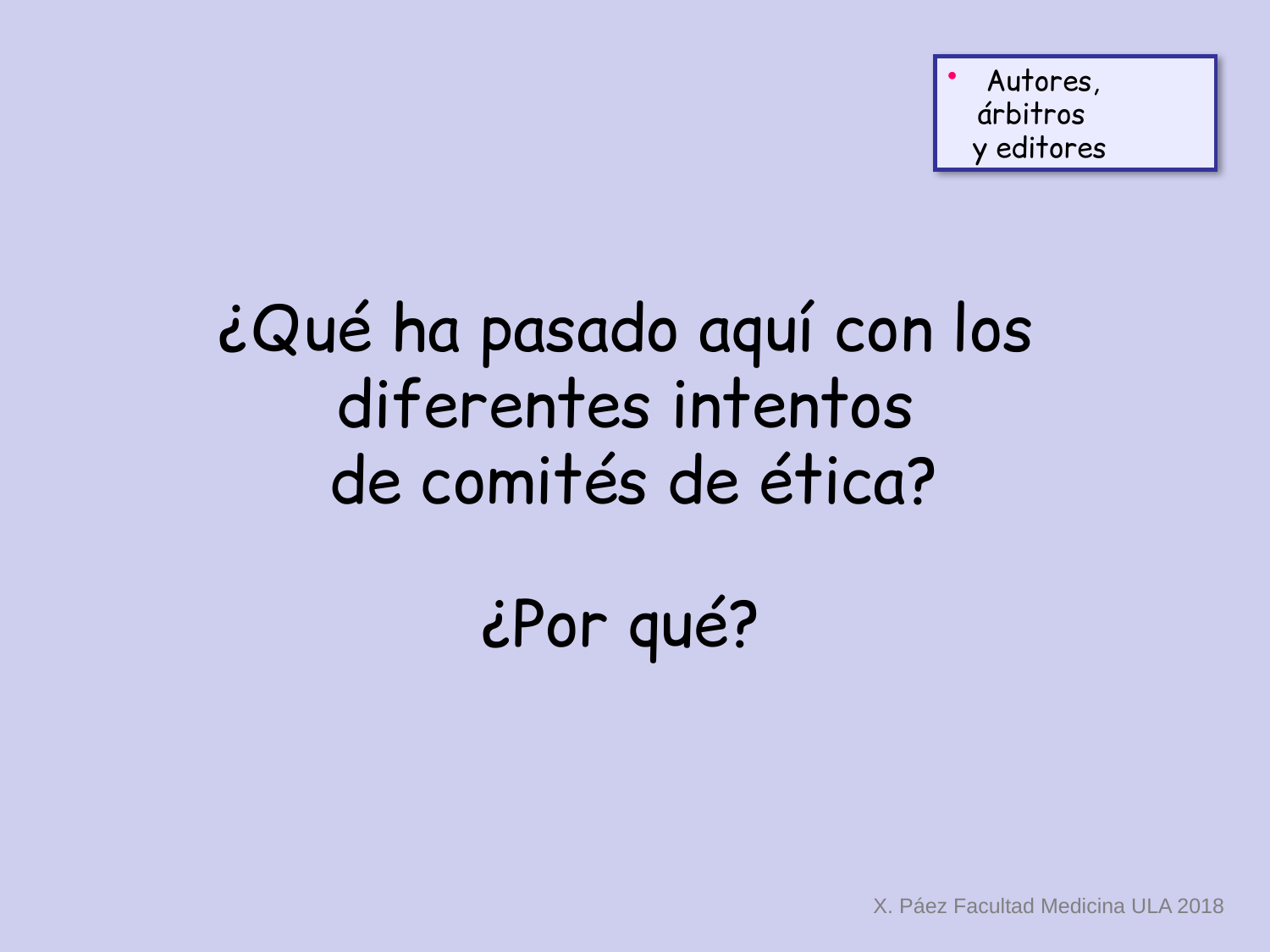

Autores, árbitros
   y editores
¿Qué ha pasado aquí con los
diferentes intentos
de comités de ética?
¿Por qué?
X. Páez Facultad Medicina ULA 2018